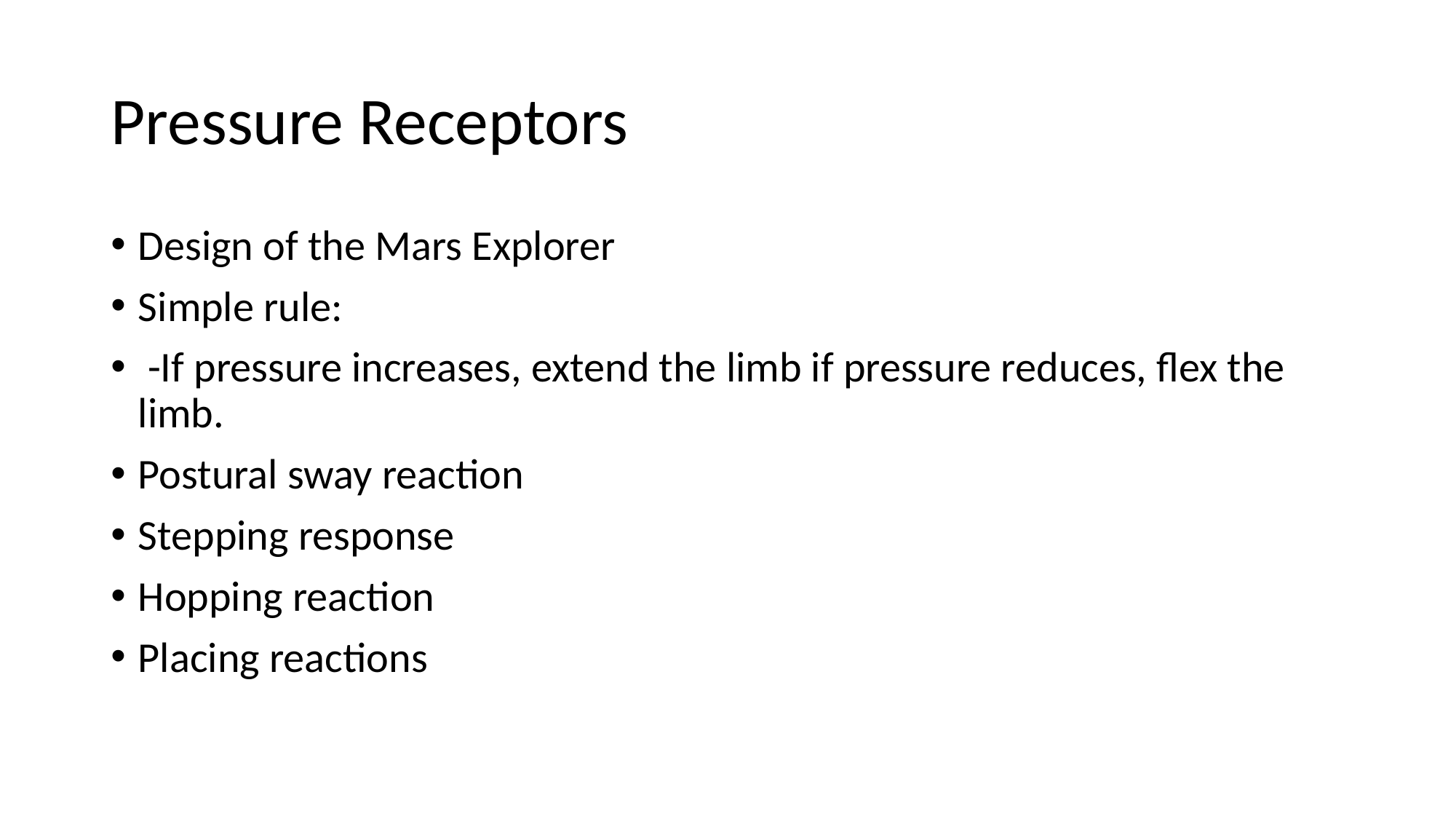

# Pressure Receptors
Design of the Mars Explorer
Simple rule:
 -If pressure increases, extend the limb if pressure reduces, flex the limb.
Postural sway reaction
Stepping response
Hopping reaction
Placing reactions